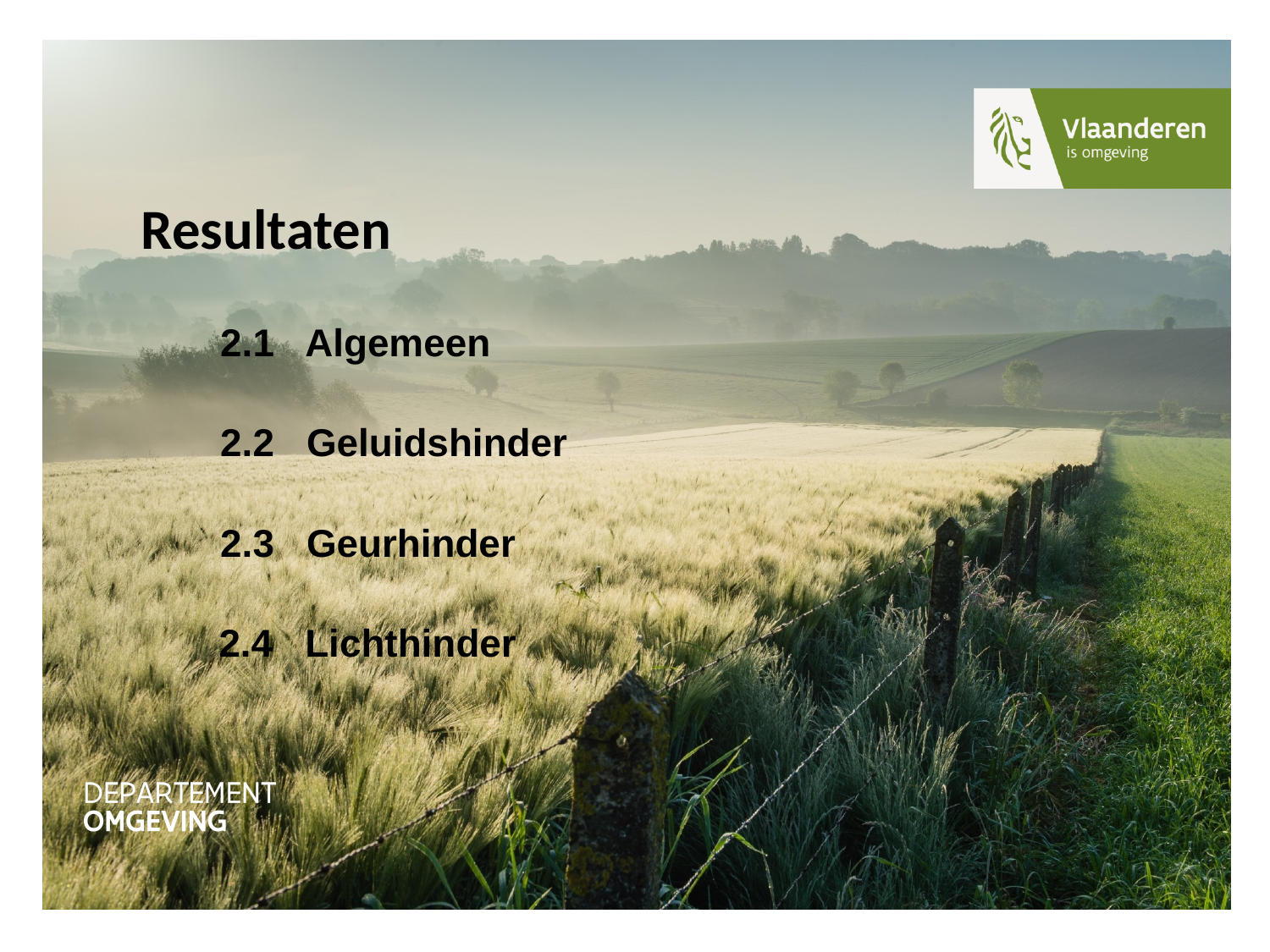

Resultaten
2.1   Algemeen
2.2   Geluidshinder
2.3   Geurhinder
2.4   Lichthinder